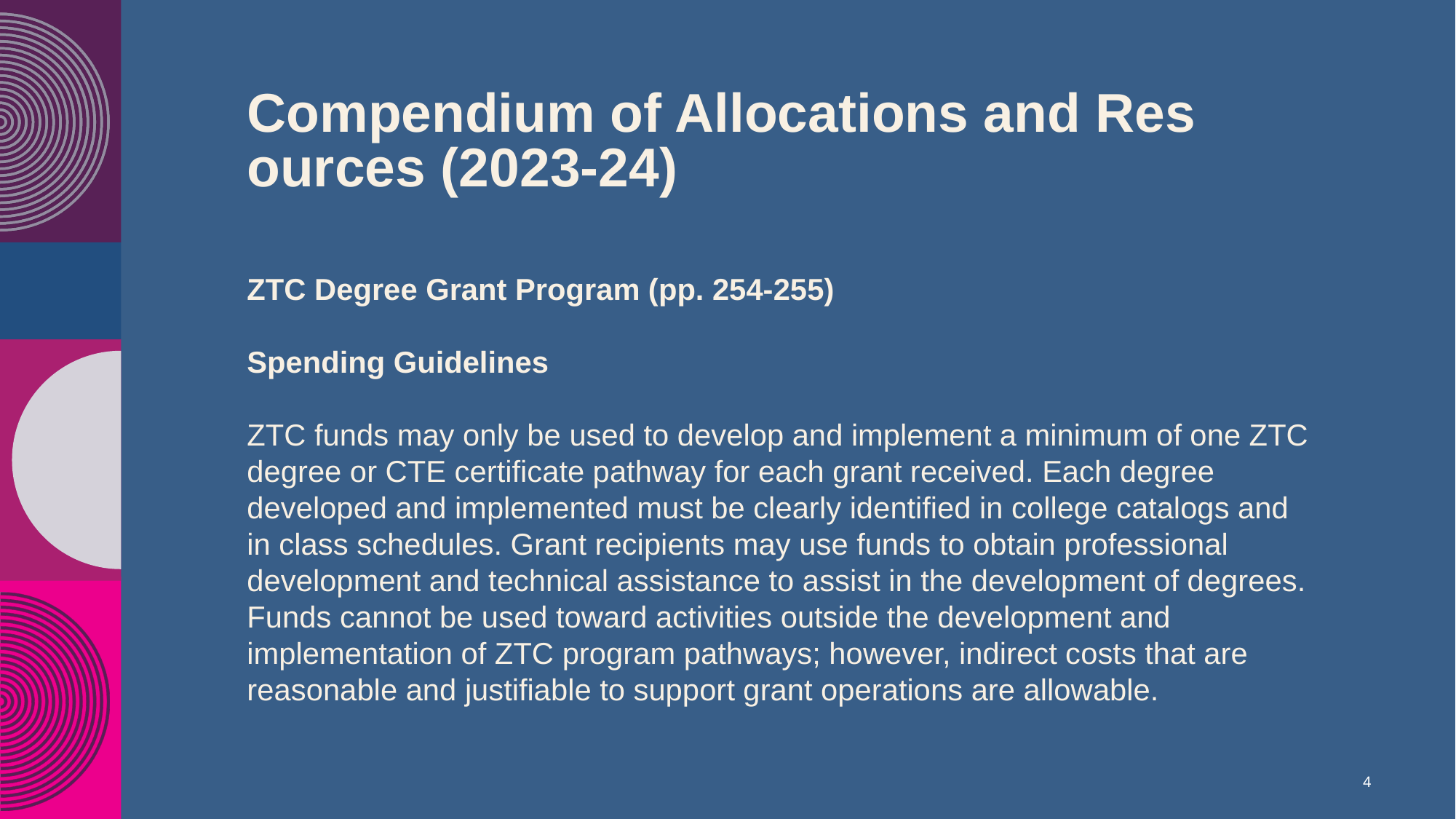

Compendium of Allocations and Resources (2023-24)
ZTC Degree Grant Program (pp. 254-255)
Spending Guidelines
ZTC funds may only be used to develop and implement a minimum of one ZTC degree or CTE certificate pathway for each grant received. Each degree developed and implemented must be clearly identified in college catalogs and in class schedules. Grant recipients may use funds to obtain professional development and technical assistance to assist in the development of degrees. Funds cannot be used toward activities outside the development and implementation of ZTC program pathways; however, indirect costs that are reasonable and justifiable to support grant operations are allowable.
4